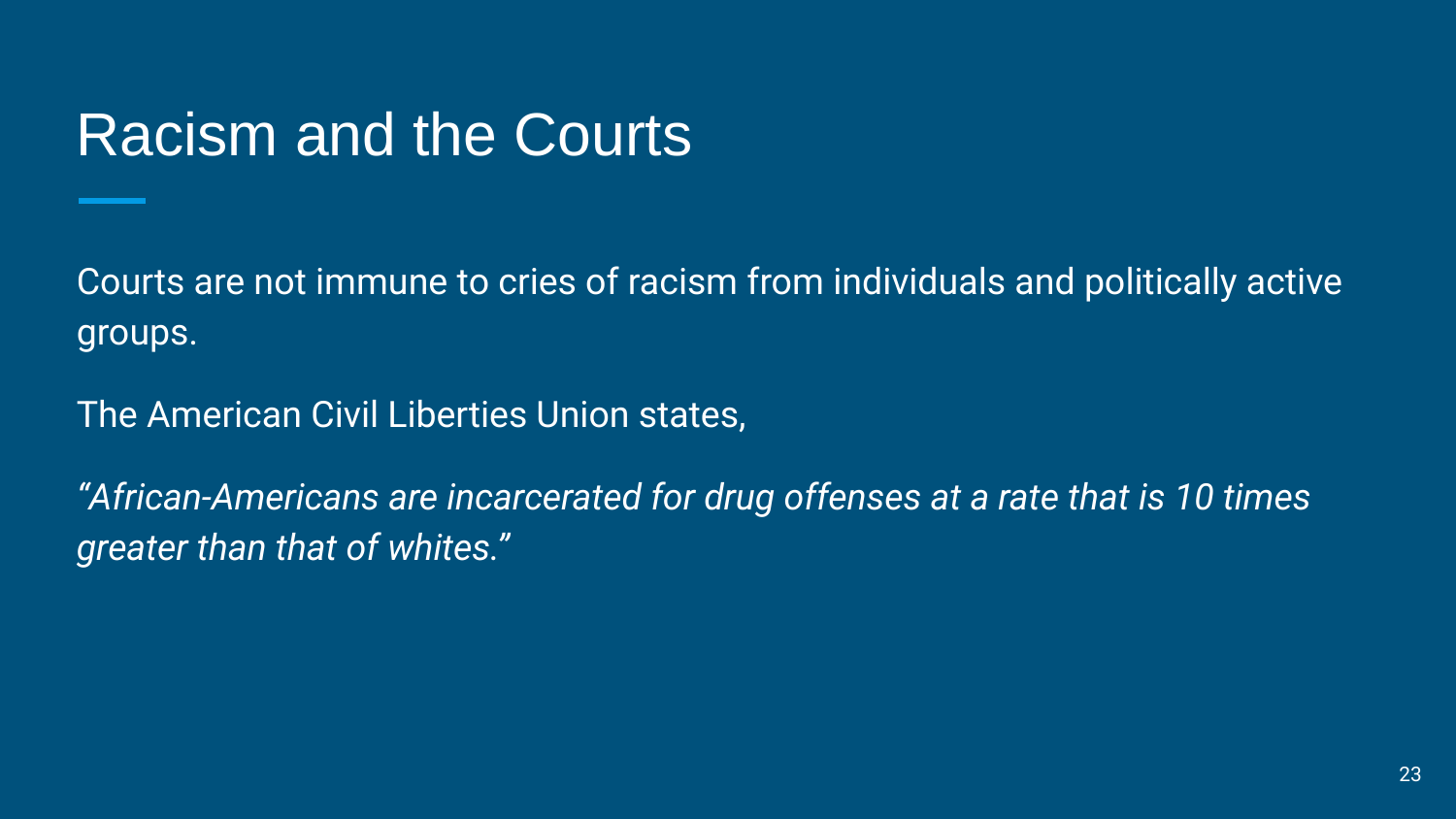

# Racism and the Courts
Courts are not immune to cries of racism from individuals and politically active groups.
The American Civil Liberties Union states,
“African-Americans are incarcerated for drug offenses at a rate that is 10 times greater than that of whites.”
23